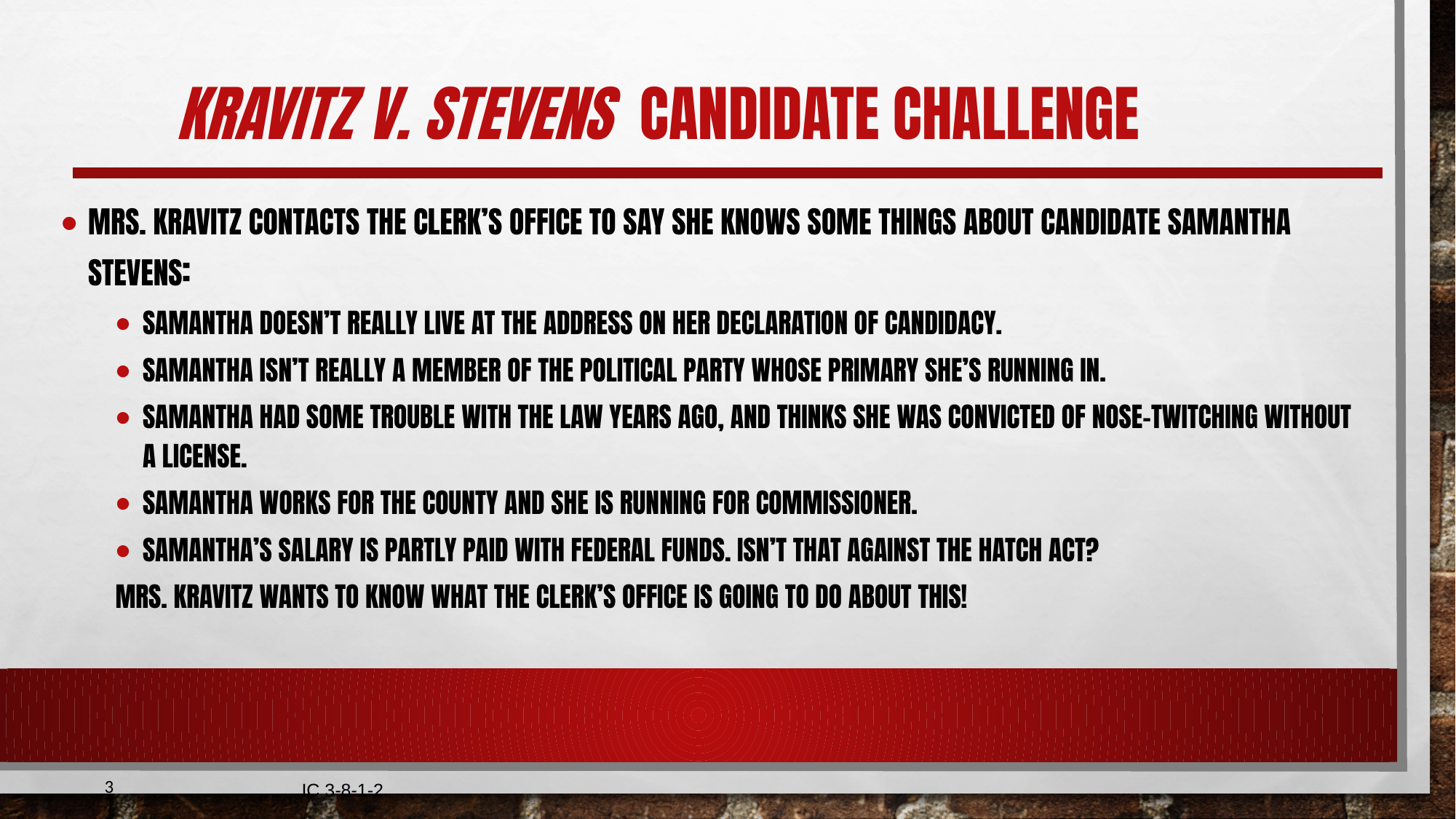

# Kravitz v. Stevens  Candidate Challenge
Mrs. Kravitz contacts the Clerk’s office to say she knows some things about candidate Samantha Stevens:
Samantha doesn’t really live at the address on her declaration of candidacy.
Samantha isn’t really a member of the political party whose primary she’s running in.
Samantha had some trouble with the law years ago, and thinks she was convicted of nose-twitching without a license.
Samantha works for the county and she is running for Commissioner.
Samantha’s salary is partly paid with federal funds. Isn’t that against the Hatch Act?
Mrs. Kravitz wants to know what the Clerk’s office is going to do about this!

3
IC 3-8-1-2